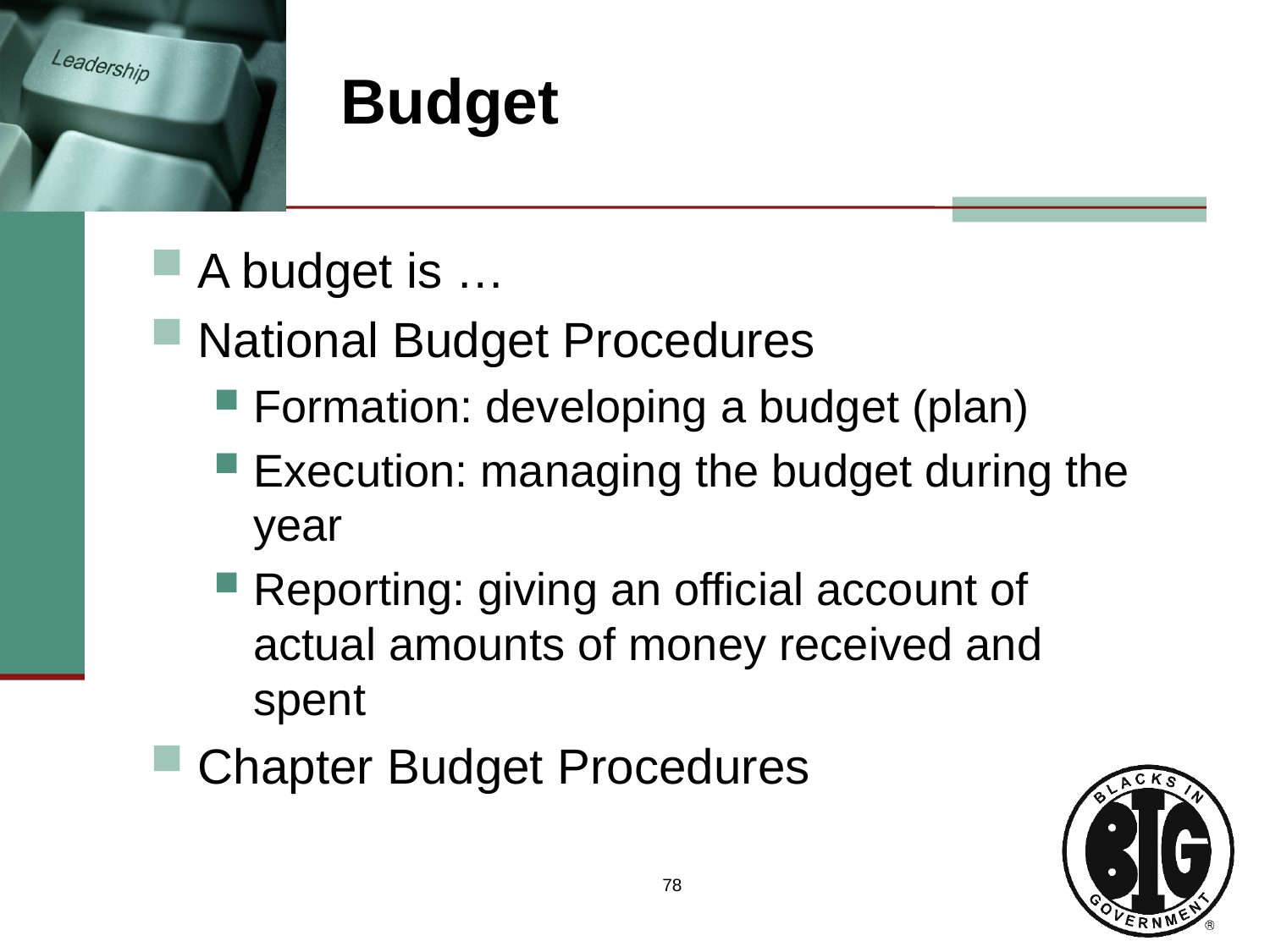

# Budget
A budget is …
National Budget Procedures
Formation: developing a budget (plan)
Execution: managing the budget during the year
Reporting: giving an official account of actual amounts of money received and spent
Chapter Budget Procedures

78